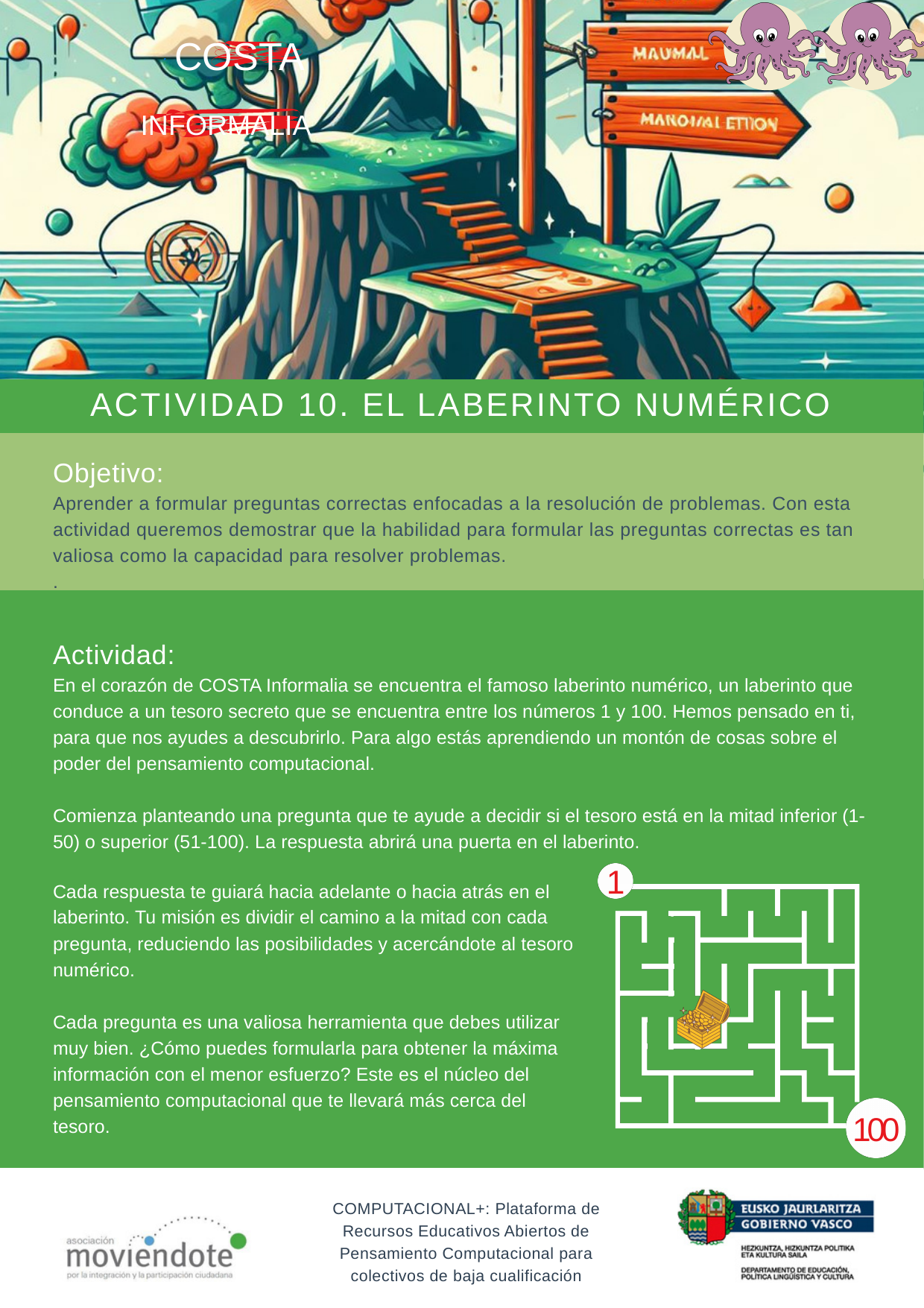

COSTA

INFORMALIA

ACTIVIDAD 10. EL LABERINTO NUMÉRICO

Objetivo:
Aprender a formular preguntas correctas enfocadas a la resolución de problemas. Con esta actividad queremos demostrar que la habilidad para formular las preguntas correctas es tan valiosa como la capacidad para resolver problemas.
.

Actividad:
En el corazón de COSTA Informalia se encuentra el famoso laberinto numérico, un laberinto que conduce a un tesoro secreto que se encuentra entre los números 1 y 100. Hemos pensado en ti, para que nos ayudes a descubrirlo. Para algo estás aprendiendo un montón de cosas sobre el poder del pensamiento computacional.

Comienza planteando una pregunta que te ayude a decidir si el tesoro está en la mitad inferior (1-50) o superior (51-100). La respuesta abrirá una puerta en el laberinto.

1

Cada respuesta te guiará hacia adelante o hacia atrás en el laberinto. Tu misión es dividir el camino a la mitad con cada pregunta, reduciendo las posibilidades y acercándote al tesoro numérico.

Cada pregunta es una valiosa herramienta que debes utilizar muy bien. ¿Cómo puedes formularla para obtener la máxima información con el menor esfuerzo? Este es el núcleo del pensamiento computacional que te llevará más cerca del tesoro.

100

COMPUTACIONAL+: Plataforma de Recursos Educativos Abiertos de Pensamiento Computacional para colectivos de baja cualificación